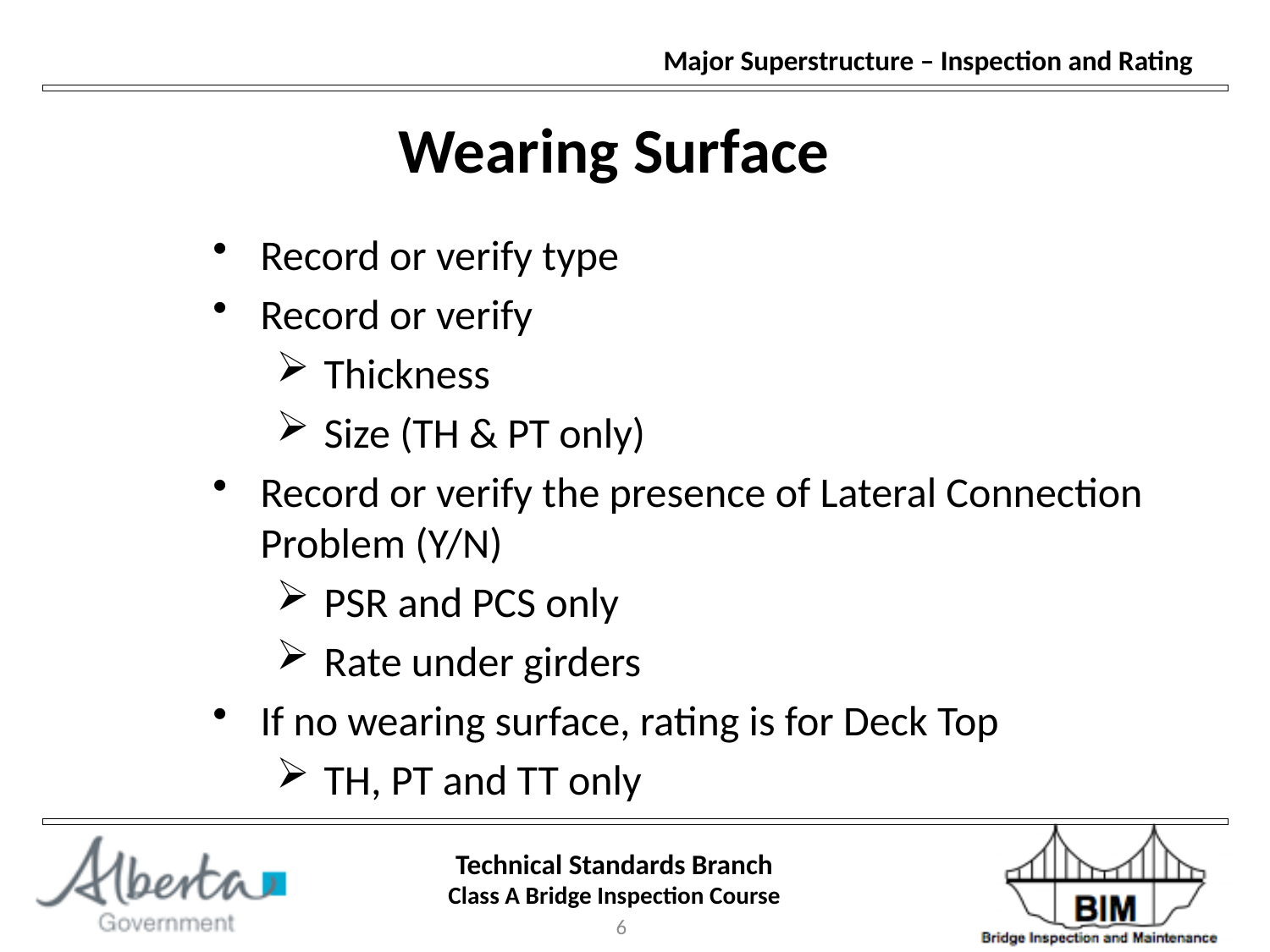

Wearing Surface
Record or verify type
Record or verify
Thickness
Size (TH & PT only)
Record or verify the presence of Lateral Connection Problem (Y/N)
PSR and PCS only
Rate under girders
If no wearing surface, rating is for Deck Top
TH, PT and TT only
6